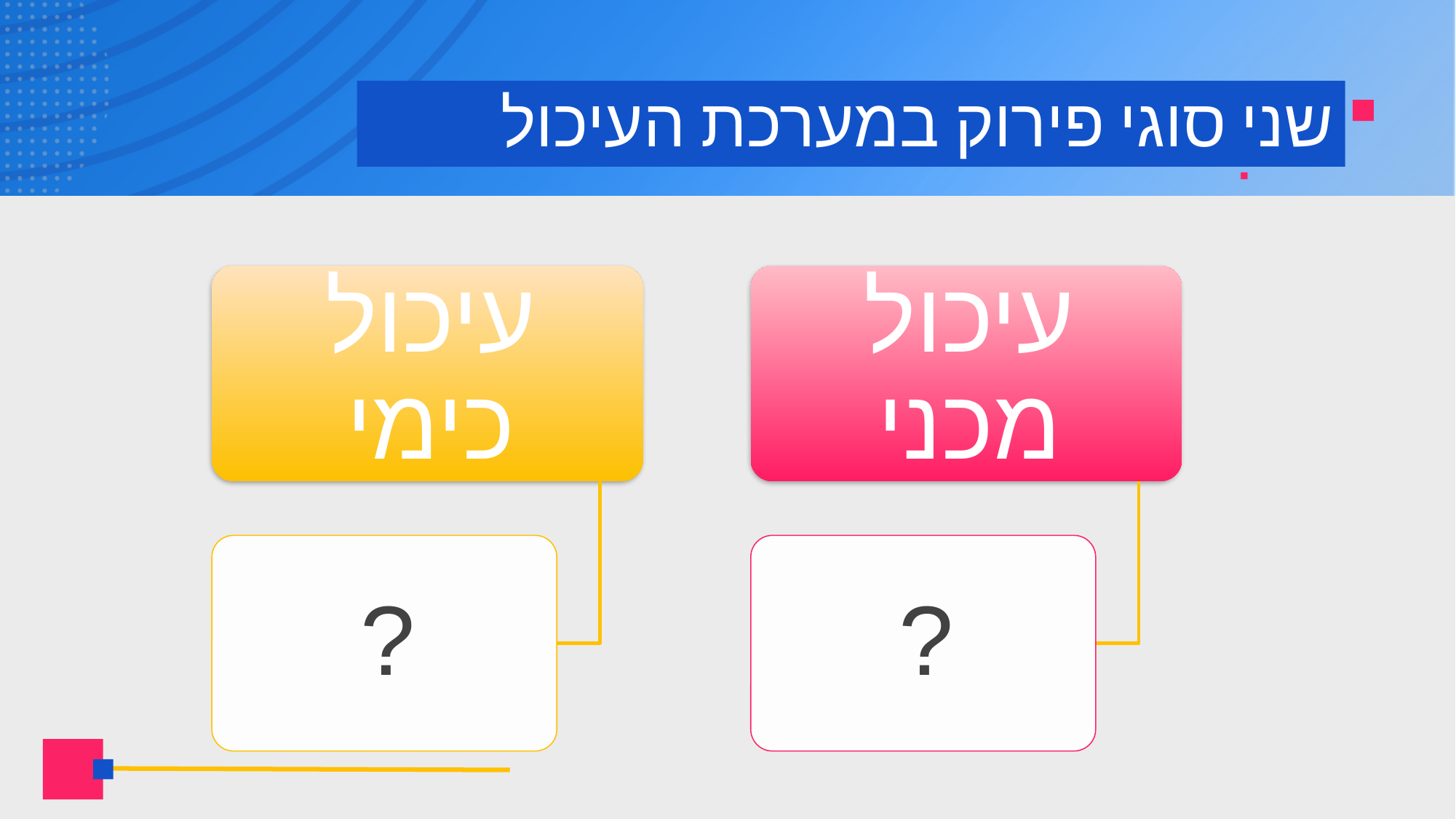

# שני סוגי פירוק במערכת העיכול
עיכול מכני
?
עיכול כימי
?